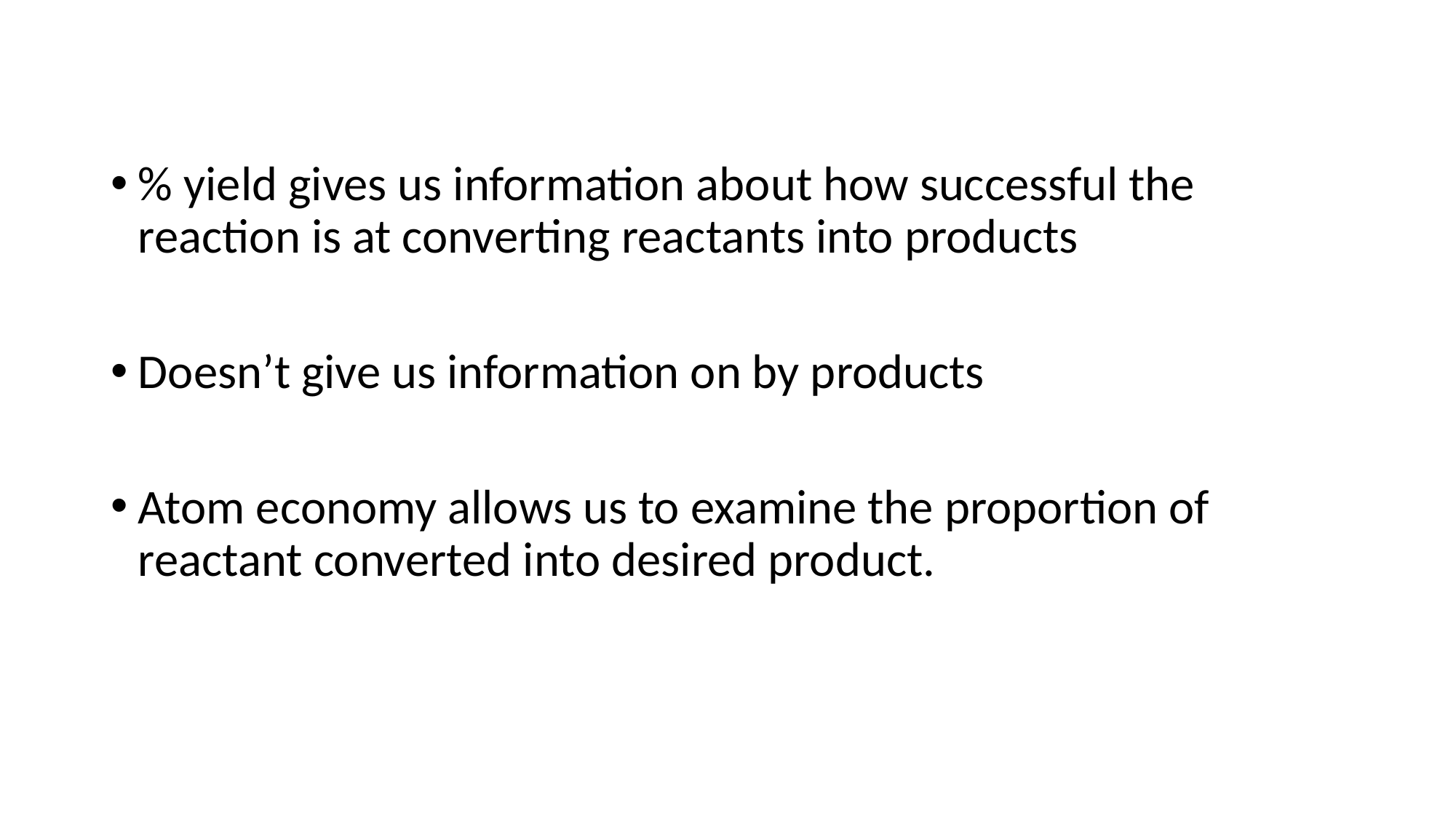

% yield gives us information about how successful the reaction is at converting reactants into products

Doesn’t give us information on by products

Atom economy allows us to examine the proportion of reactant converted into desired product.